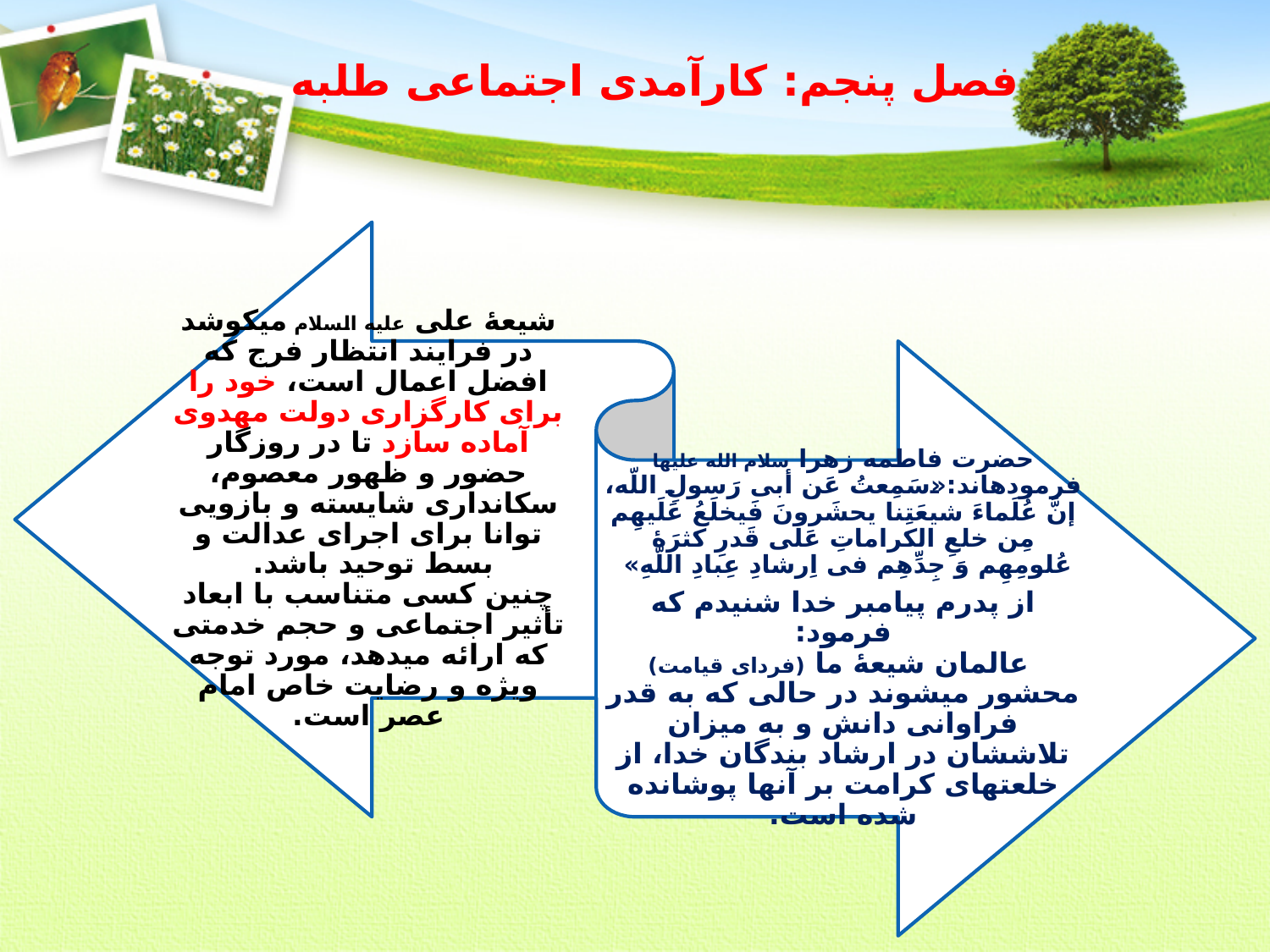

# فصل پنجم: کارآمدی اجتماعی طلبه
شیعۀ علی علیه السلام می‏کوشد در فرایند انتظار فرج که افضل اعمال است، خود را برای کارگزاری دولت مهدوی آماده سازد تا در روزگار حضور و ظهور معصوم، سکان‏داری شایسته و بازویی توانا برای اجرای عدالت و بسط توحید باشد.
چنین کسی متناسب با ابعاد تأثیر اجتماعی و حجم خدمتی که ارائه می‏دهد، مورد توجه ویژه و رضایت خاص امام عصر است.
حضرت فاطمه زهرا سلام الله علیها فرموده‏اند:«سَمِعتُ عَن أبی رَسولِ اللّه، إنَّ عُلَماءَ شیعَتِنا یحشَرونَ فَیخلَعُ عَلَیهِم مِن خلعِ الکراماتِ عَلی قَدرِ کثرَۀ عُلومِهِم وَ جِدِّهِم فی اِرشادِ عِبادِ اللّهِ»
از پدرم پیامبر خدا شنیدم که فرمود:
 عالمان شیعۀ ما (فردای قیامت) محشور می‏شوند در حالی که به قدر فراوانی دانش و به میزان تلاششان در ارشاد بندگان خدا، از خلعت‏های کرامت بر آنها پوشانده شده است.